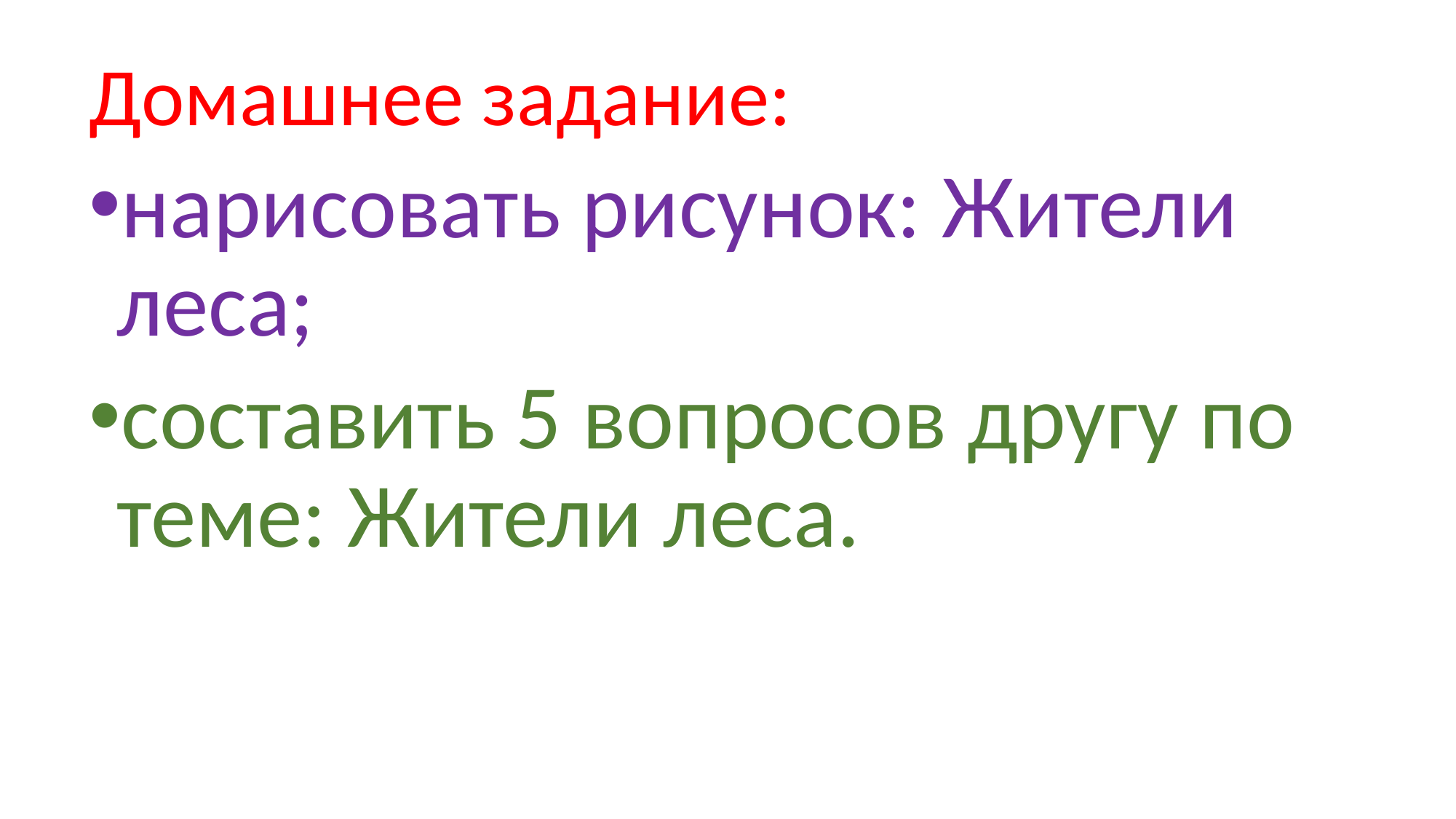

Домашнее задание:
нарисовать рисунок: Жители леса;
составить 5 вопросов другу по теме: Жители леса.